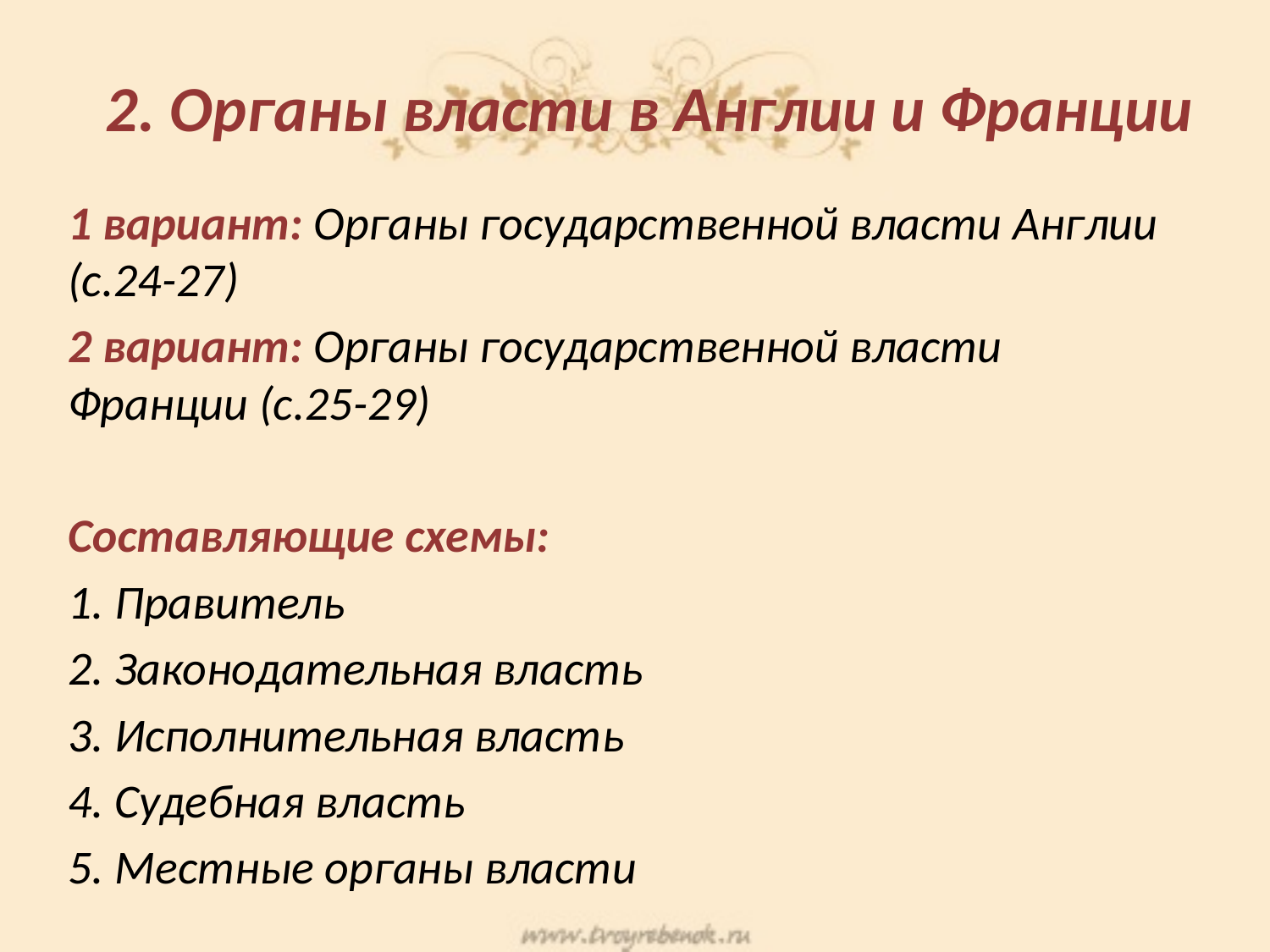

# 2. Органы власти в Англии и Франции
1 вариант: Органы государственной власти Англии (с.24-27)
2 вариант: Органы государственной власти Франции (с.25-29)

Составляющие схемы:
1. Правитель
2. Законодательная власть
3. Исполнительная власть
4. Судебная власть
5. Местные органы власти